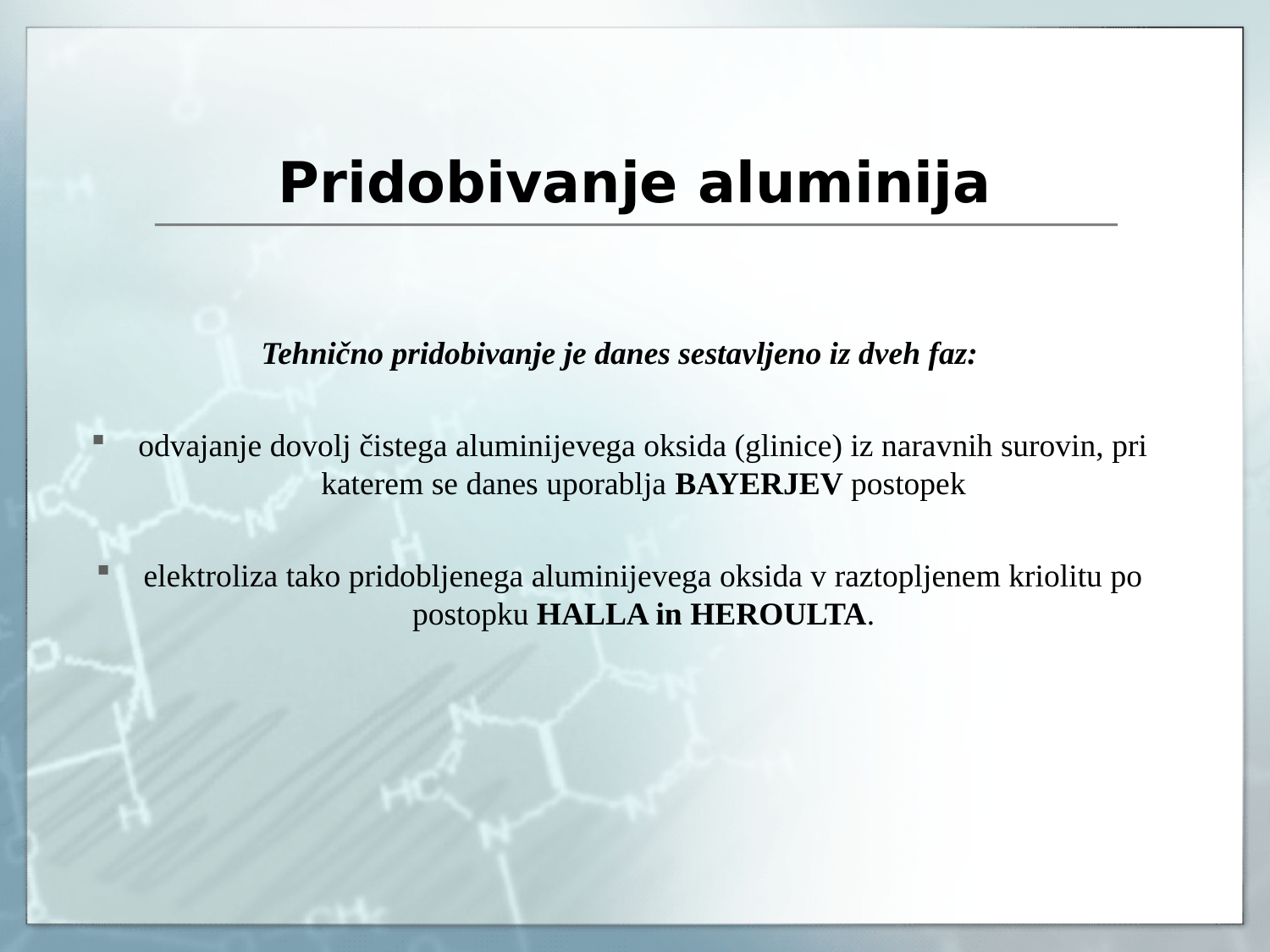

Pridobivanje aluminija
Tehnično pridobivanje je danes sestavljeno iz dveh faz:

odvajanje dovolj čistega aluminijevega oksida (glinice) iz naravnih surovin, pri katerem se danes uporablja BAYERJEV postopek

elektroliza tako pridobljenega aluminijevega oksida v raztopljenem kriolitu po postopku HALLA in HEROULTA.